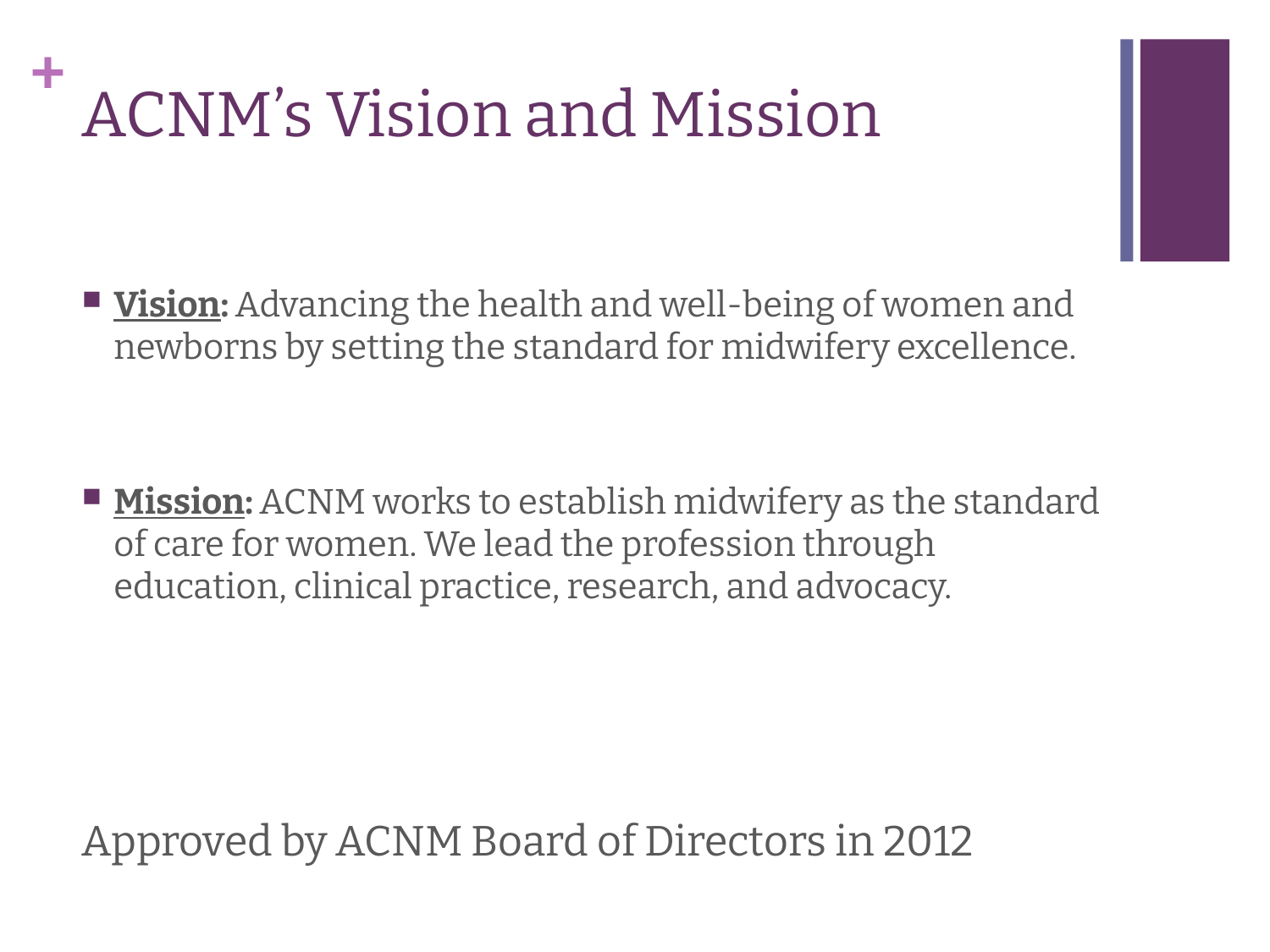

# ACNM’s Vision and Mission
Vision: Advancing the health and well-being of women and newborns by setting the standard for midwifery excellence.

Mission: ACNM works to establish midwifery as the standard of care for women. We lead the profession through education, clinical practice, research, and advocacy.

Approved by ACNM Board of Directors in 2012